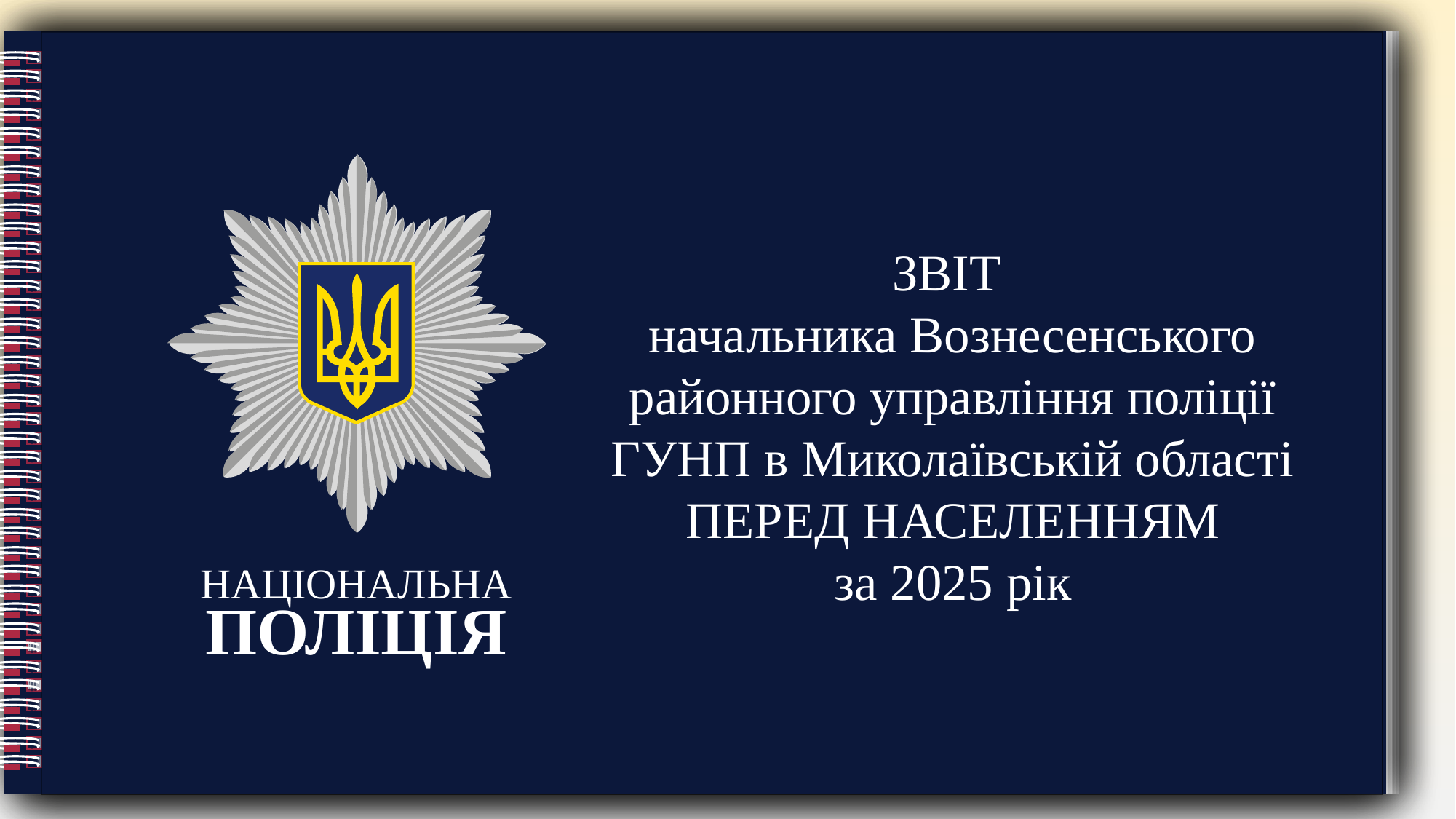

ЗВІТ
начальника Вознесенського районного управління поліції ГУНП в Миколаївській області
ПЕРЕД НАСЕЛЕННЯМ
за 2025 рік

НАЦІОНАЛЬНА ПОЛІЦІЯ